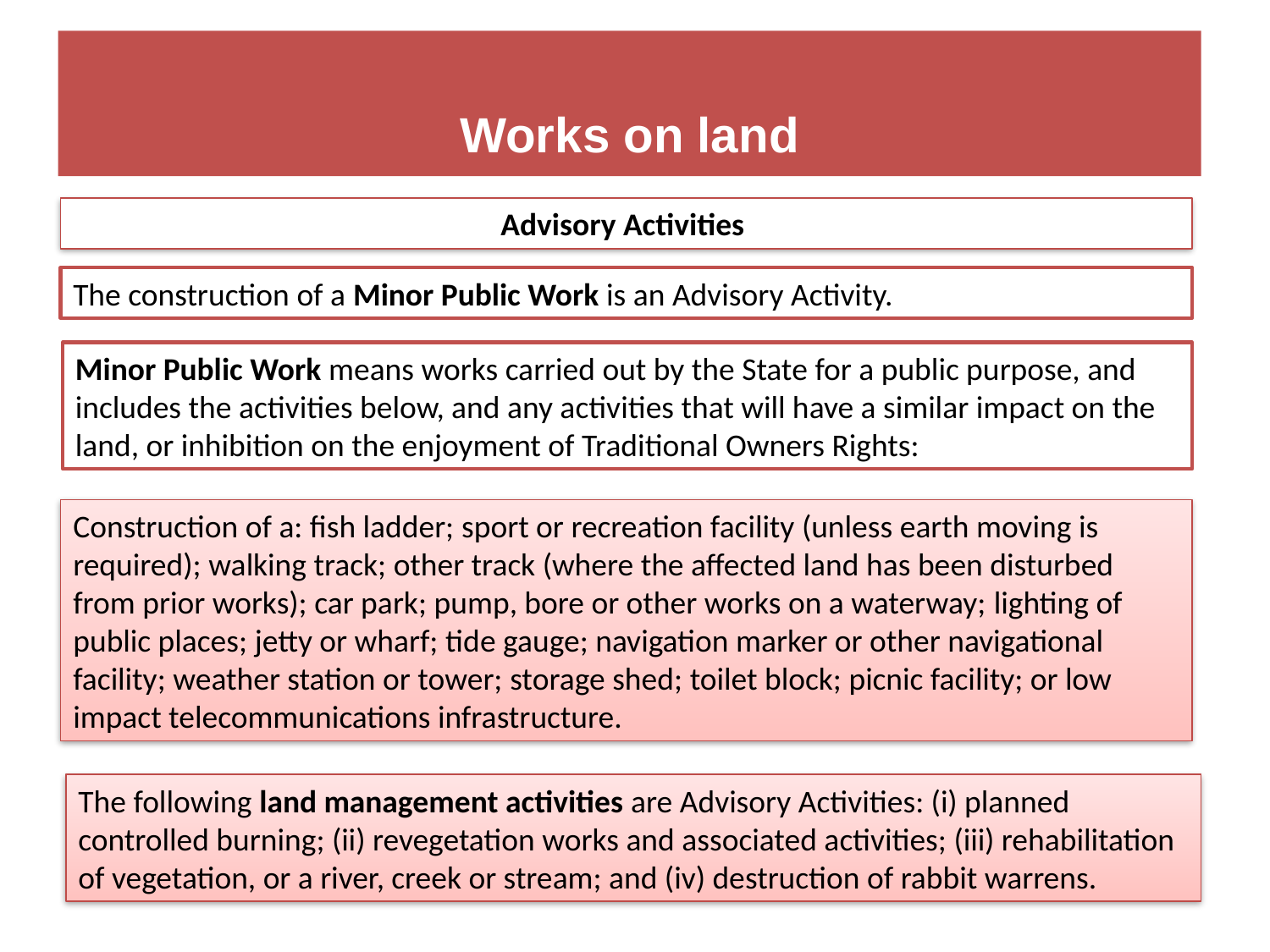

# Works on land
Advisory Activities
The construction of a Minor Public Work is an Advisory Activity.
Minor Public Work means works carried out by the State for a public purpose, and includes the activities below, and any activities that will have a similar impact on the land, or inhibition on the enjoyment of Traditional Owners Rights:
Construction of a: fish ladder; sport or recreation facility (unless earth moving is required); walking track; other track (where the affected land has been disturbed from prior works); car park; pump, bore or other works on a waterway; lighting of public places; jetty or wharf; tide gauge; navigation marker or other navigational facility; weather station or tower; storage shed; toilet block; picnic facility; or low impact telecommunications infrastructure.
The following land management activities are Advisory Activities: (i) planned controlled burning; (ii) revegetation works and associated activities; (iii) rehabilitation of vegetation, or a river, creek or stream; and (iv) destruction of rabbit warrens.

48